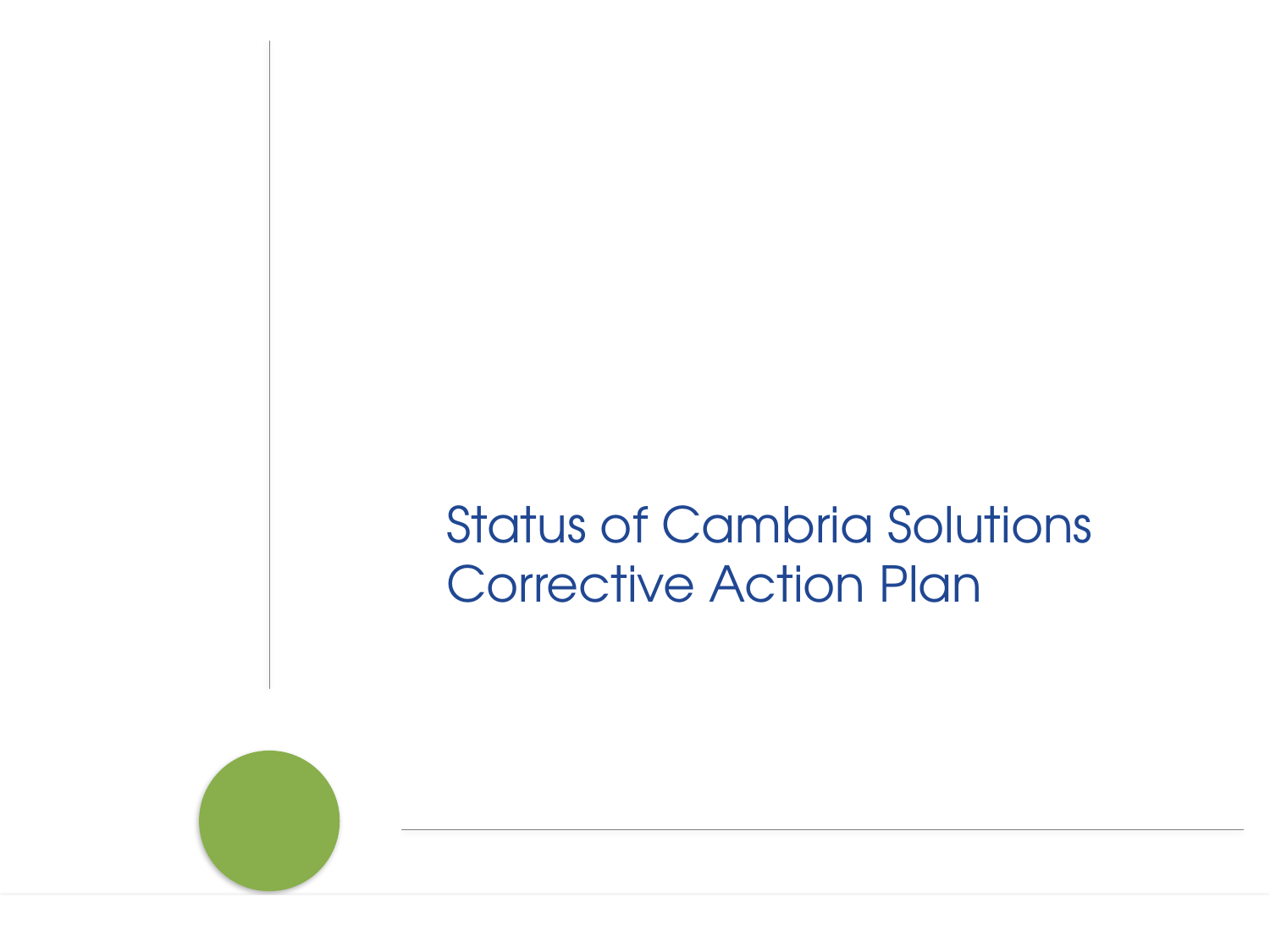

Status of Cambria Solutions Corrective Action Plan